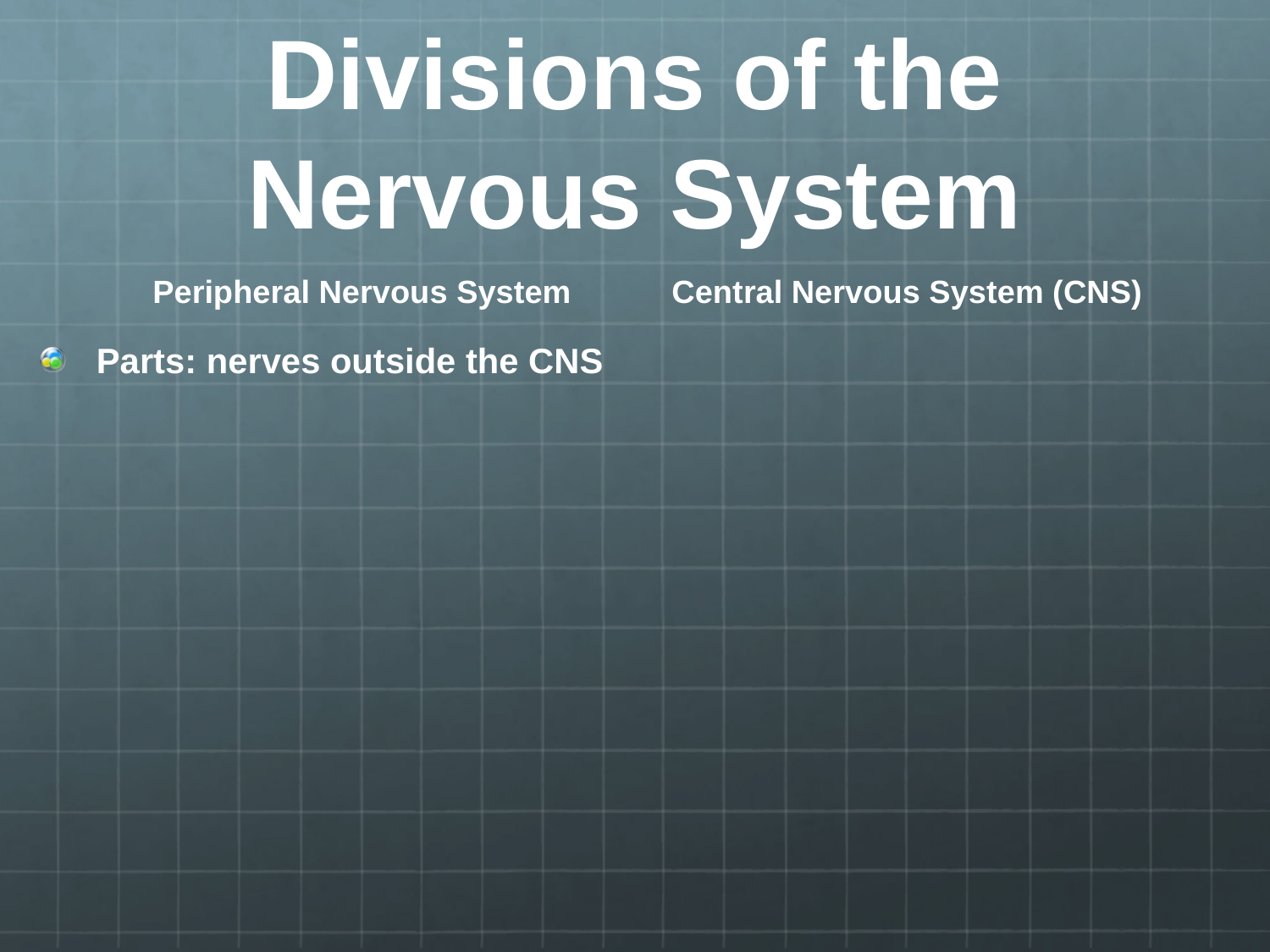

# Divisions of the Nervous System
Peripheral Nervous System
Central Nervous System (CNS)
Parts: nerves outside the CNS